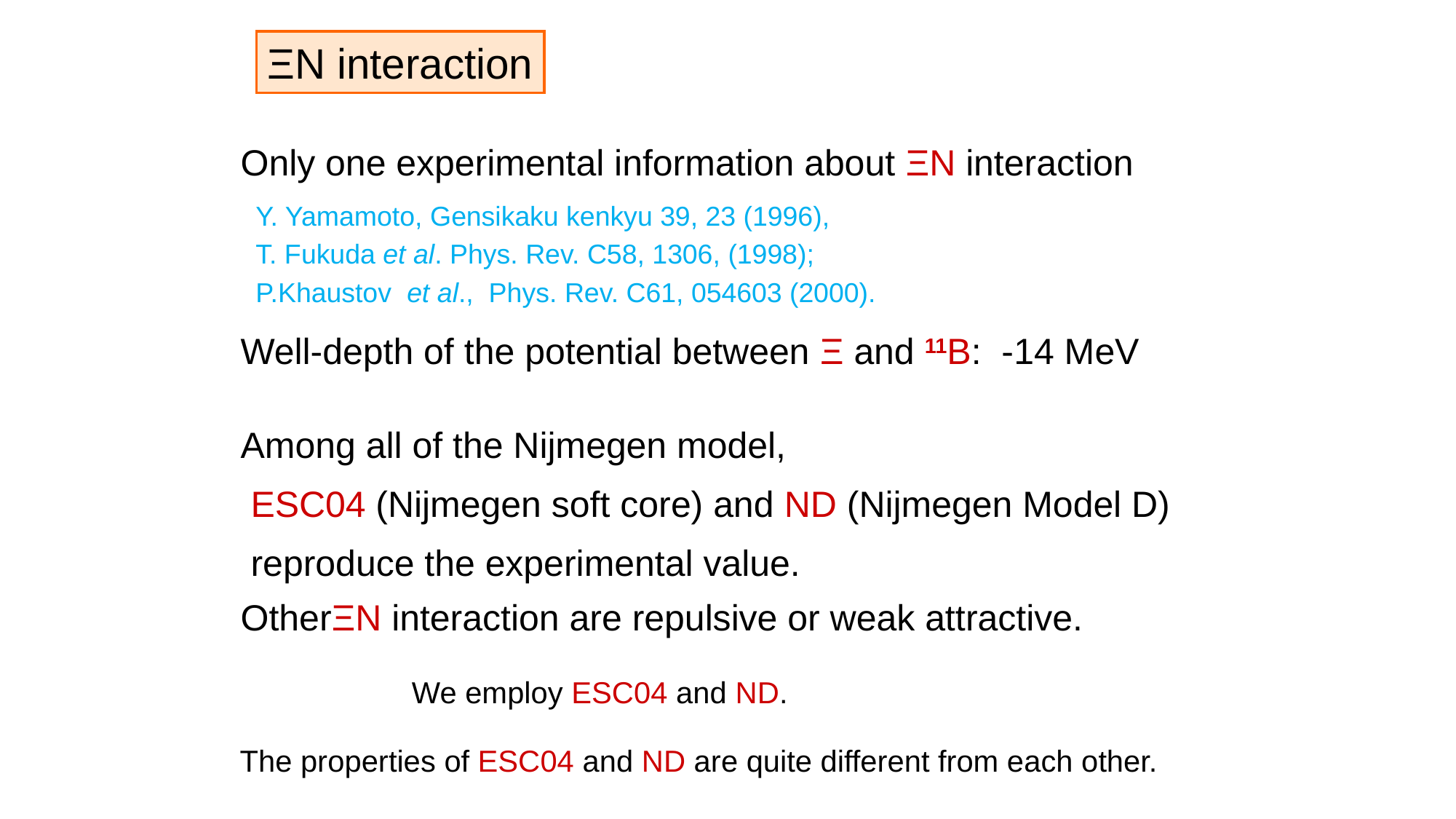

ΞN interaction
Only one experimental information about ΞN interaction
  Y. Yamamoto, Gensikaku kenkyu 39, 23 (1996),
  T. Fukuda et al. Phys. Rev. C58, 1306, (1998);
  P.Khaustov  et al.,  Phys. Rev. C61, 054603 (2000).
Well-depth of the potential between Ξ and 11B:  -14 MeV

Among all of the Nijmegen model,
 ESC04 (Nijmegen soft core) and ND (Nijmegen Model D)
 reproduce the experimental value.
OtherΞN interaction are repulsive or weak attractive.
We employ ESC04 and ND.
The properties of ESC04 and ND are quite different from each other.